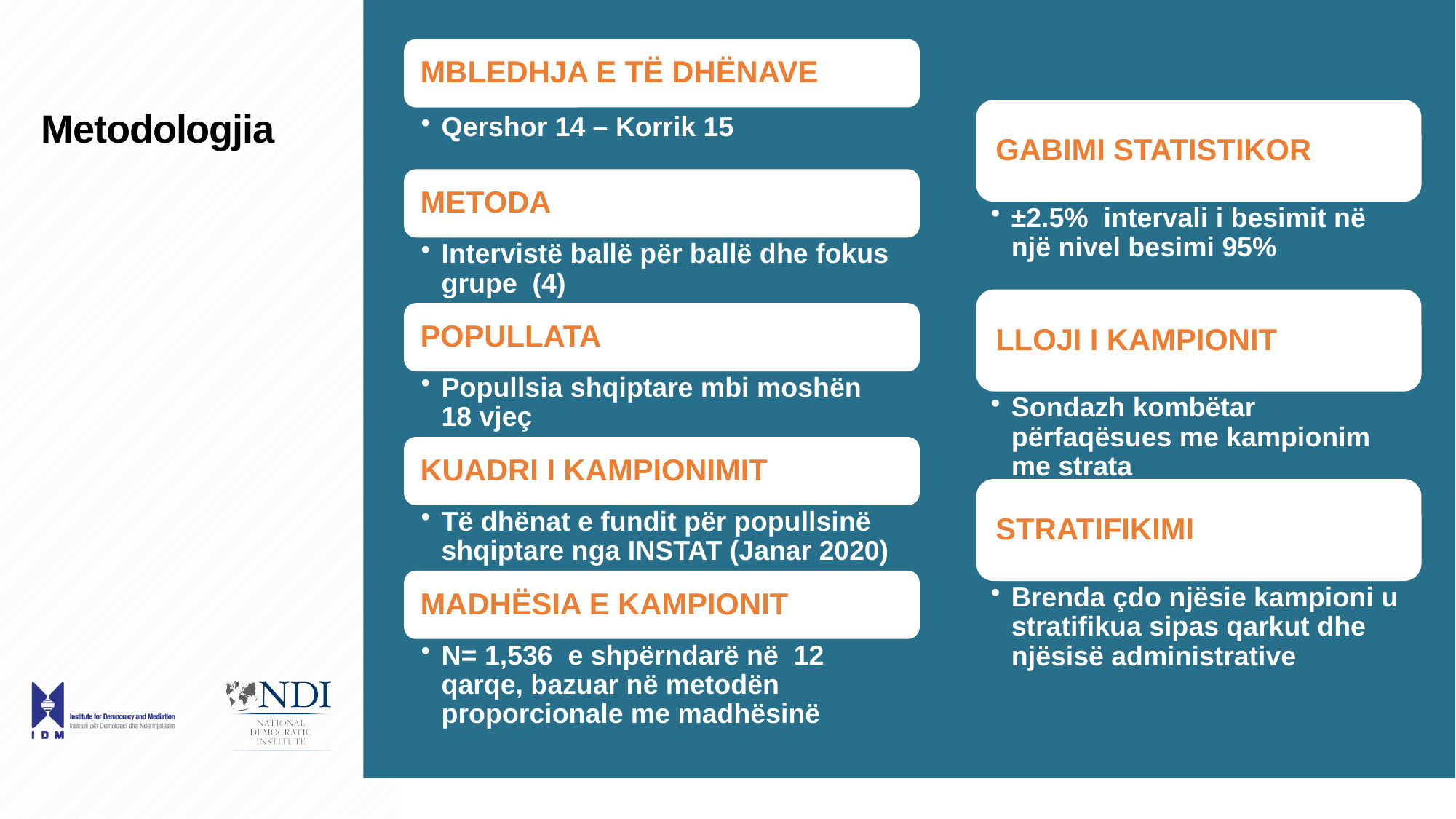

MBLEDHJA E TË DHËNAVE
Qershor 14 – Korrik 15
METODA
Intervistë ballë për ballë dhe fokus grupe  (4)
POPULLATA
Popullsia shqiptare mbi moshën  18 vjeç
KUADRI I KAMPIONIMIT
Të dhënat e fundit për popullsinë shqiptare nga INSTAT (Janar 2020)
MADHËSIA E KAMPIONIT
N= 1,536  e shpërndarë në  12 qarqe, bazuar në metodën proporcionale me madhësinë
GABIMI STATISTIKOR
±2.5%  intervali i besimit në një nivel besimi 95%
LLOJI I KAMPIONIT
Sondazh kombëtar përfaqësues me kampionim me strata
STRATIFIKIMI
Brenda çdo njësie kampioni u stratifikua sipas qarkut dhe njësisë administrative
# Metodologjia